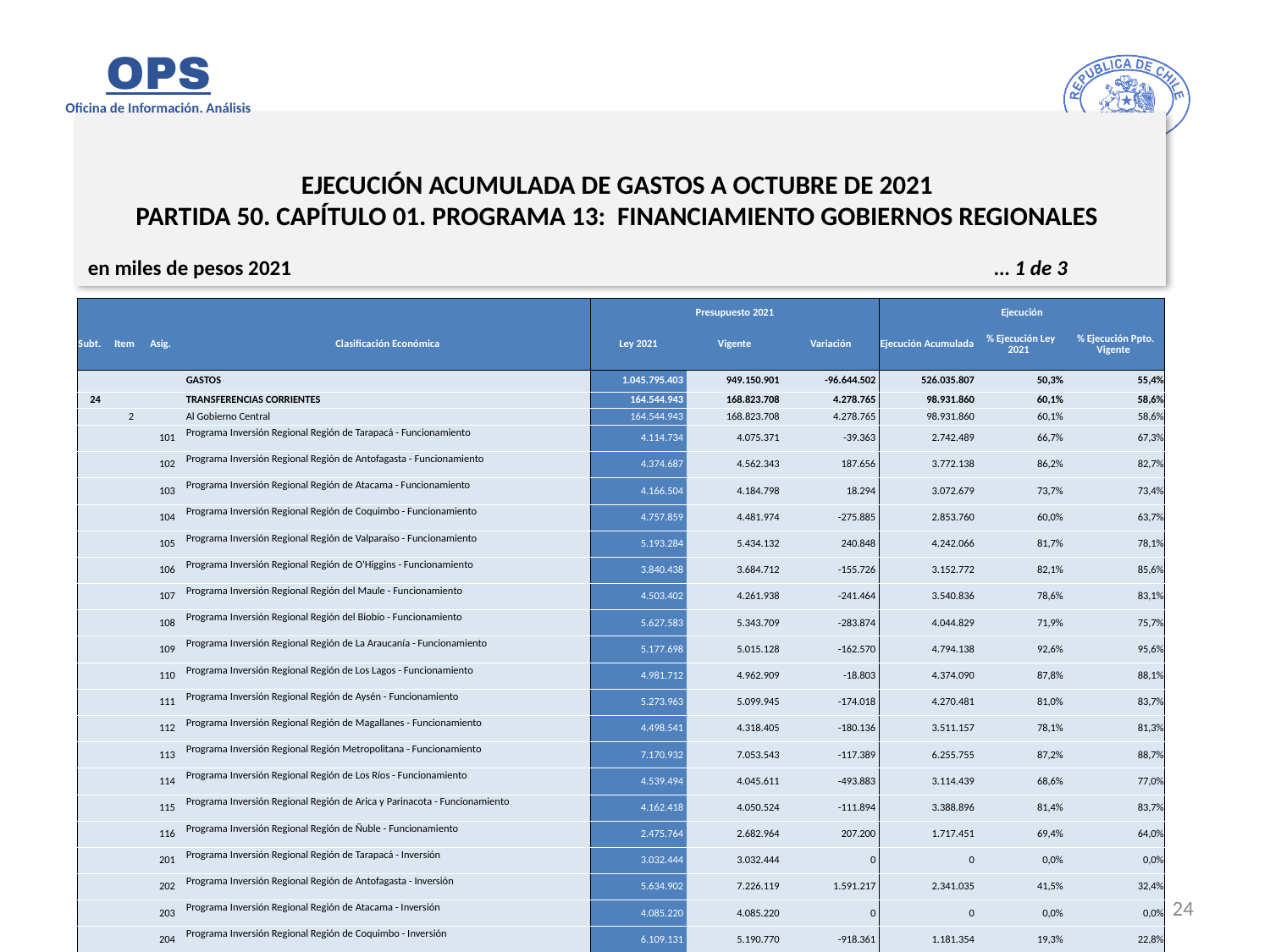

# EJECUCIÓN ACUMULADA DE GASTOS A OCTUBRE DE 2021 PARTIDA 50. CAPÍTULO 01. PROGRAMA 13:  FINANCIAMIENTO GOBIERNOS REGIONALES
en miles de pesos 2021                                                                                                                                                 … 1 de 3
|  |  |  |  | Presupuesto 2021 |  |  | Ejecución |  |  |
| --- | --- | --- | --- | --- | --- | --- | --- | --- | --- |
| Subt. | Item | Asig. | Clasificación Económica | Ley 2021 | Vigente | Variación | Ejecución Acumulada | % Ejecución Ley 2021 | % Ejecución Ppto. Vigente |
|  |  |  | GASTOS | 1.045.795.403 | 949.150.901 | -96.644.502 | 526.035.807 | 50,3% | 55,4% |
| 24 |  |  | TRANSFERENCIAS CORRIENTES | 164.544.943 | 168.823.708 | 4.278.765 | 98.931.860 | 60,1% | 58,6% |
|  | 2 |  | Al Gobierno Central | 164.544.943 | 168.823.708 | 4.278.765 | 98.931.860 | 60,1% | 58,6% |
|  |  | 101 | Programa Inversión Regional Región de Tarapacá - Funcionamiento | 4.114.734 | 4.075.371 | -39.363 | 2.742.489 | 66,7% | 67,3% |
|  |  | 102 | Programa Inversión Regional Región de Antofagasta - Funcionamiento | 4.374.687 | 4.562.343 | 187.656 | 3.772.138 | 86,2% | 82,7% |
|  |  | 103 | Programa Inversión Regional Región de Atacama - Funcionamiento | 4.166.504 | 4.184.798 | 18.294 | 3.072.679 | 73,7% | 73,4% |
|  |  | 104 | Programa Inversión Regional Región de Coquimbo - Funcionamiento | 4.757.859 | 4.481.974 | -275.885 | 2.853.760 | 60,0% | 63,7% |
|  |  | 105 | Programa Inversión Regional Región de Valparaíso - Funcionamiento | 5.193.284 | 5.434.132 | 240.848 | 4.242.066 | 81,7% | 78,1% |
|  |  | 106 | Programa Inversión Regional Región de O'Higgins - Funcionamiento | 3.840.438 | 3.684.712 | -155.726 | 3.152.772 | 82,1% | 85,6% |
|  |  | 107 | Programa Inversión Regional Región del Maule - Funcionamiento | 4.503.402 | 4.261.938 | -241.464 | 3.540.836 | 78,6% | 83,1% |
|  |  | 108 | Programa Inversión Regional Región del Biobío - Funcionamiento | 5.627.583 | 5.343.709 | -283.874 | 4.044.829 | 71,9% | 75,7% |
|  |  | 109 | Programa Inversión Regional Región de La Araucanía - Funcionamiento | 5.177.698 | 5.015.128 | -162.570 | 4.794.138 | 92,6% | 95,6% |
|  |  | 110 | Programa Inversión Regional Región de Los Lagos - Funcionamiento | 4.981.712 | 4.962.909 | -18.803 | 4.374.090 | 87,8% | 88,1% |
|  |  | 111 | Programa Inversión Regional Región de Aysén - Funcionamiento | 5.273.963 | 5.099.945 | -174.018 | 4.270.481 | 81,0% | 83,7% |
|  |  | 112 | Programa Inversión Regional Región de Magallanes - Funcionamiento | 4.498.541 | 4.318.405 | -180.136 | 3.511.157 | 78,1% | 81,3% |
|  |  | 113 | Programa Inversión Regional Región Metropolitana - Funcionamiento | 7.170.932 | 7.053.543 | -117.389 | 6.255.755 | 87,2% | 88,7% |
|  |  | 114 | Programa Inversión Regional Región de Los Ríos - Funcionamiento | 4.539.494 | 4.045.611 | -493.883 | 3.114.439 | 68,6% | 77,0% |
|  |  | 115 | Programa Inversión Regional Región de Arica y Parinacota - Funcionamiento | 4.162.418 | 4.050.524 | -111.894 | 3.388.896 | 81,4% | 83,7% |
|  |  | 116 | Programa Inversión Regional Región de Ñuble - Funcionamiento | 2.475.764 | 2.682.964 | 207.200 | 1.717.451 | 69,4% | 64,0% |
|  |  | 201 | Programa Inversión Regional Región de Tarapacá - Inversión | 3.032.444 | 3.032.444 | 0 | 0 | 0,0% | 0,0% |
|  |  | 202 | Programa Inversión Regional Región de Antofagasta - Inversión | 5.634.902 | 7.226.119 | 1.591.217 | 2.341.035 | 41,5% | 32,4% |
|  |  | 203 | Programa Inversión Regional Región de Atacama - Inversión | 4.085.220 | 4.085.220 | 0 | 0 | 0,0% | 0,0% |
|  |  | 204 | Programa Inversión Regional Región de Coquimbo - Inversión | 6.109.131 | 5.190.770 | -918.361 | 1.181.354 | 19,3% | 22,8% |
|  |  | 205 | Programa Inversión Regional Región de Valparaíso - Inversión | 5.158.763 | 5.158.763 | 0 | 410.000 | 7,9% | 7,9% |
24